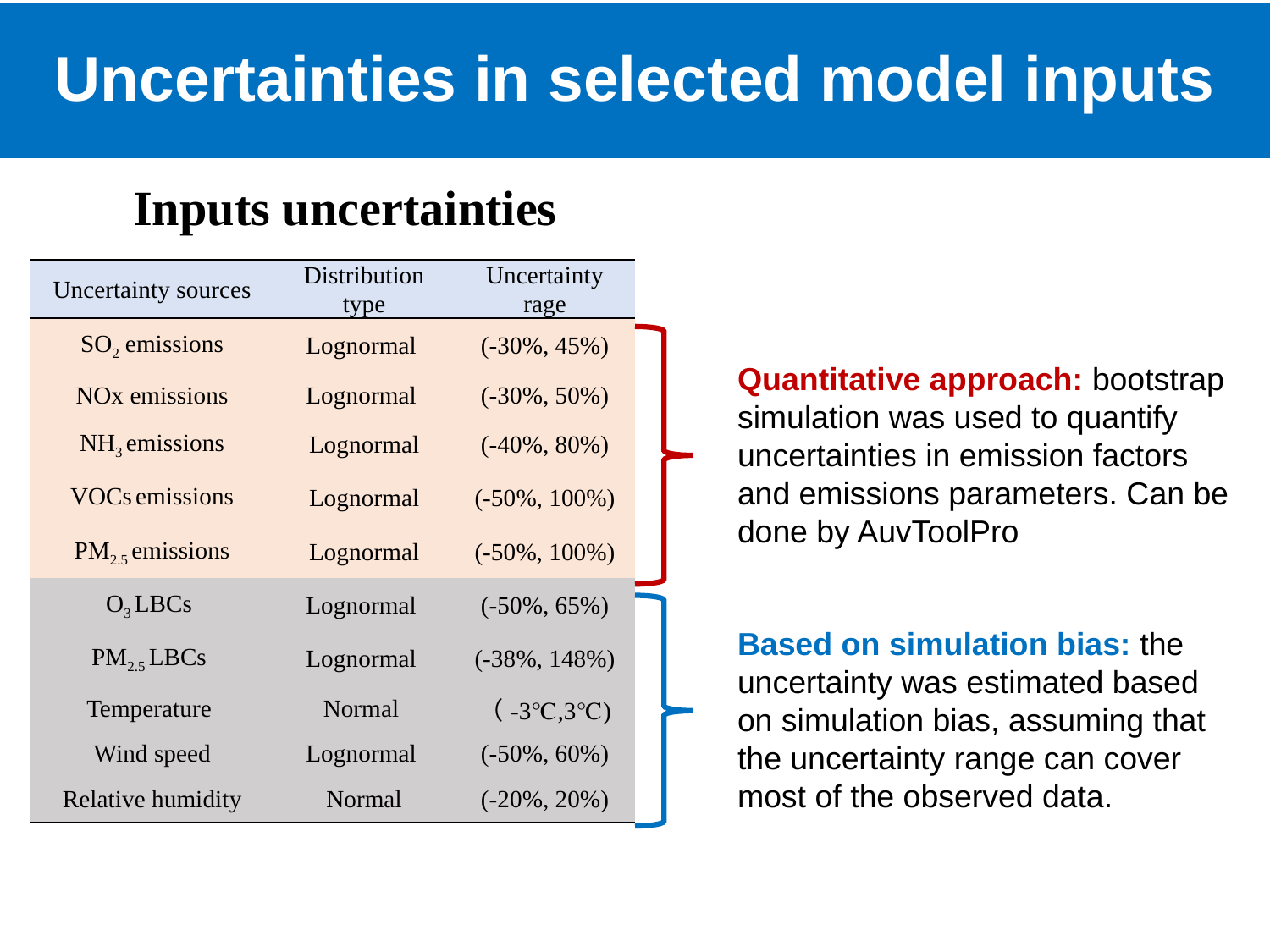

# Uncertainties in selected model inputs
Inputs uncertainties
| Uncertainty sources | Distribution type | Uncertainty rage |
| --- | --- | --- |
| SO2 emissions | Lognormal | (-30%, 45%) |
| NOx emissions | Lognormal | (-30%, 50%) |
| NH3 emissions | Lognormal | (-40%, 80%) |
| VOCs emissions | Lognormal | (-50%, 100%) |
| PM2.5 emissions | Lognormal | (-50%, 100%) |
| O3 LBCs | Lognormal | (-50%, 65%) |
| PM2.5 LBCs | Lognormal | (-38%, 148%) |
| Temperature | Normal | （-3℃,3℃) |
| Wind speed | Lognormal | (-50%, 60%) |
| Relative humidity | Normal | (-20%, 20%) |

Quantitative approach: bootstrap simulation was used to quantify uncertainties in emission factors and emissions parameters. Can be done by AuvToolPro

Based on simulation bias: the uncertainty was estimated based on simulation bias, assuming that the uncertainty range can cover most of the observed data.